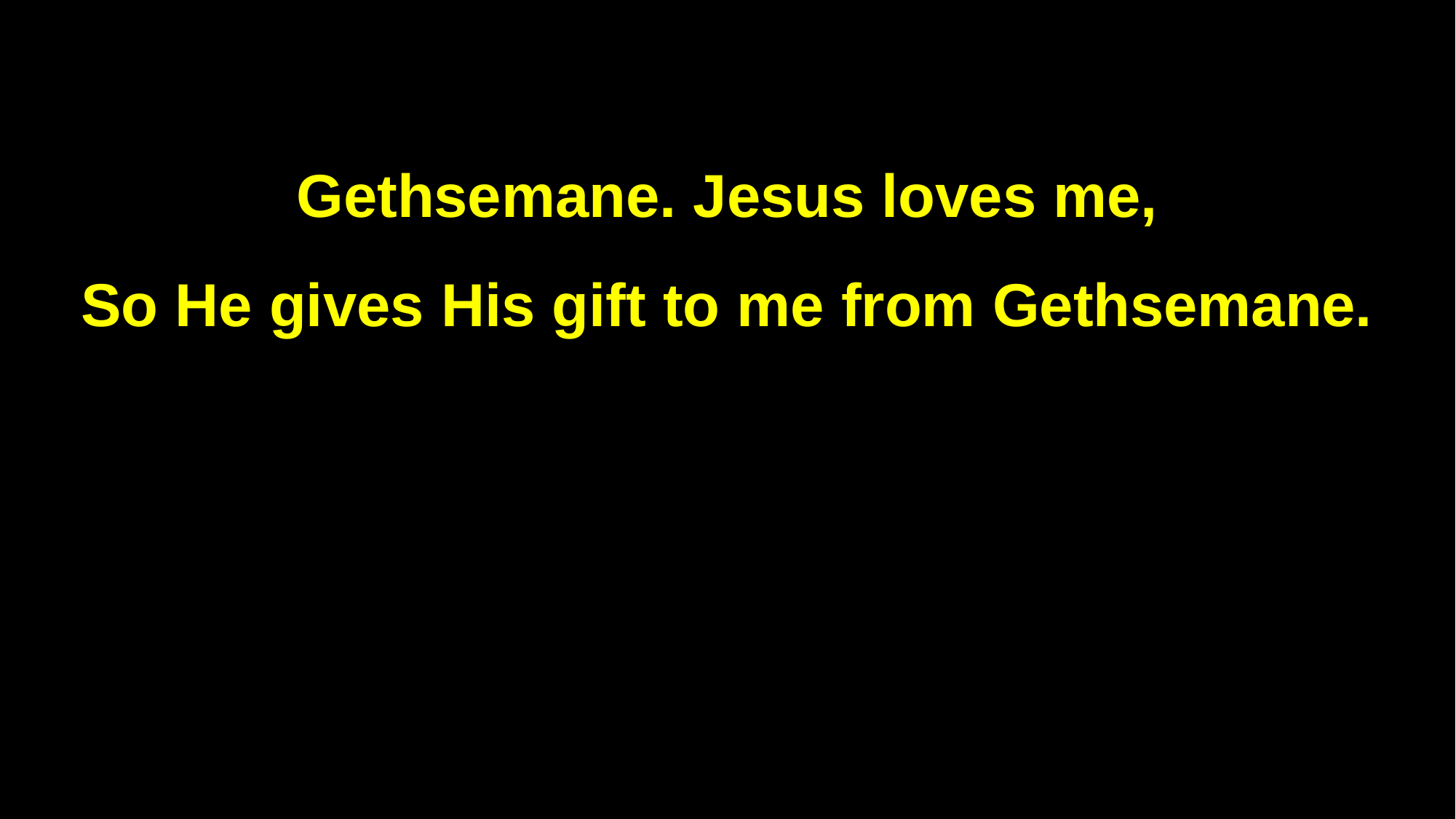

Gethsemane. Jesus loves me,
So He gives His gift to me from Gethsemane.